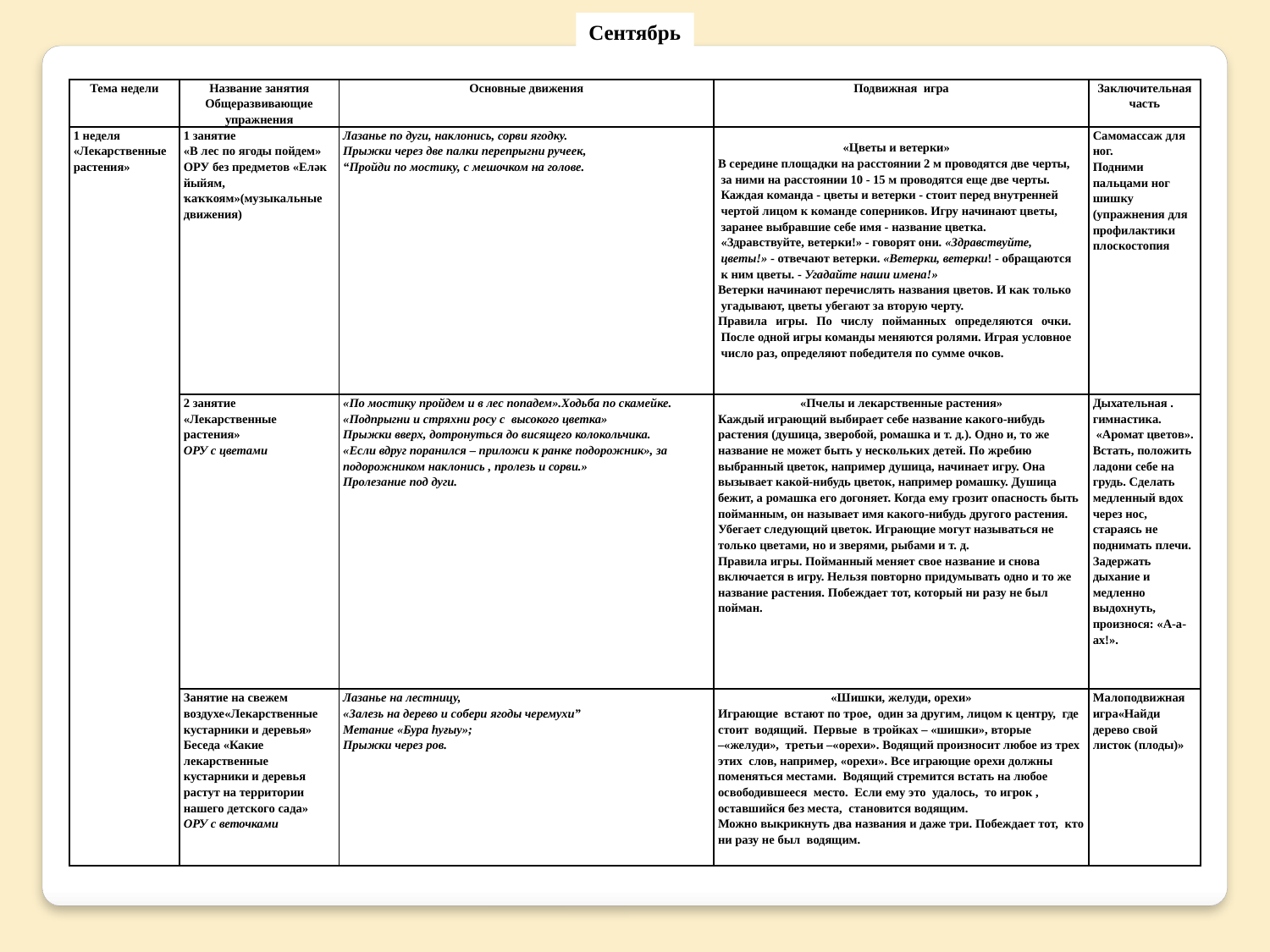

Сентябрь
| Тема недели | Название занятия Общеразвивающие упражнения | Основные движения | Подвижная игра | Заключительная часть |
| --- | --- | --- | --- | --- |
| 1 неделя «Лекарственные растения» | 1 занятие «В лес по ягоды пойдем» ОРУ без предметов «Еләк йыйям, ҡаҡҡоям»(музыкальные движения) | Лазанье по дуги, наклонись, сорви ягодку. Прыжки через две палки перепрыгни ручеек, “Пройди по мостику, с мешочком на голове. | «Цветы и ветерки» В середине площадки на расстоянии 2 м проводятся две черты, за ними на расстоянии 10 - 15 м проводятся еще две черты. Каждая команда - цветы и ветерки - стоит перед внутренней чертой лицом к команде соперников. Игру начинают цветы, заранее выбравшие себе имя - название цветка. «Здравствуйте, ветерки!» - говорят они. «Здравствуйте, цветы!» - отвечают ветерки. «Ветерки, ветерки! - обращаются к ним цветы. - Угадайте наши имена!» Ветерки начинают перечислять названия цветов. И как только угадывают, цветы убегают за вторую черту. Правила игры. По числу пойманных определяются очки. После одной игры команды меняются ролями. Играя условное число раз, определяют победителя по сумме очков. | Самомассаж для ног. Подними пальцами ног шишку (упражнения для профилактики плоскостопия |
|  | 2 занятие «Лекарственные растения» ОРУ с цветами | «По мостику пройдем и в лес попадем».Ходьба по скамейке. «Подпрыгни и стряхни росу с высокого цветка» Прыжки вверх, дотронуться до висящего колокольчика. «Если вдруг поранился – приложи к ранке подорожник», за подорожником наклонись , пролезь и сорви.» Пролезание под дуги. | «Пчелы и лекарственные растения» Каждый играющий выбирает себе название какого-нибудь растения (душица, зверобой, ромашка и т. д.). Одно и, то же название не может быть у нескольких детей. По жребию выбранный цветок, например душица, начинает игру. Она вызывает какой-нибудь цветок, например ромашку. Душица бежит, а ромашка его догоняет. Когда ему грозит опасность быть пойманным, он называет имя какого-нибудь другого растения. Убегает следующий цветок. Играющие могут называться не только цветами, но и зверями, рыбами и т. д. Правила игры. Пойманный меняет свое название и снова включается в игру. Нельзя повторно придумывать одно и то же название растения. Побеждает тот, который ни разу не был пойман. | Дыхательная . гимнастика. «Аромат цветов». Встать, положить ладони себе на грудь. Сделать медленный вдох через нос, стараясь не поднимать плечи. Задержать дыхание и медленно выдохнуть, произнося: «А-а-ах!». |
|  | Занятие на свежем воздухе«Лекарственные кустарники и деревья» Беседа «Какие лекарственные кустарники и деревья растут на территории нашего детского сада» ОРУ с веточками | Лазанье на лестницу, «Залезь на дерево и собери ягоды черемухи” Метание «Бура һуғыу»; Прыжки через ров. | «Шишки, желуди, орехи» Играющие  встают по трое,  один за другим, лицом к центру,  где стоит  водящий.  Первые  в тройках – «шишки», вторые –«желуди»,  третьи –«орехи». Водящий произносит любое из трех этих  слов, например, «орехи». Все играющие орехи должны поменяться местами.  Водящий стремится встать на любое освободившееся  место.  Если ему это  удалось,  то игрок , оставшийся без места,  становится водящим. Можно выкрикнуть два названия и даже три. Побеждает тот,  кто ни разу не был  водящим. | Малоподвижная игра«Найди дерево свой листок (плоды)» |